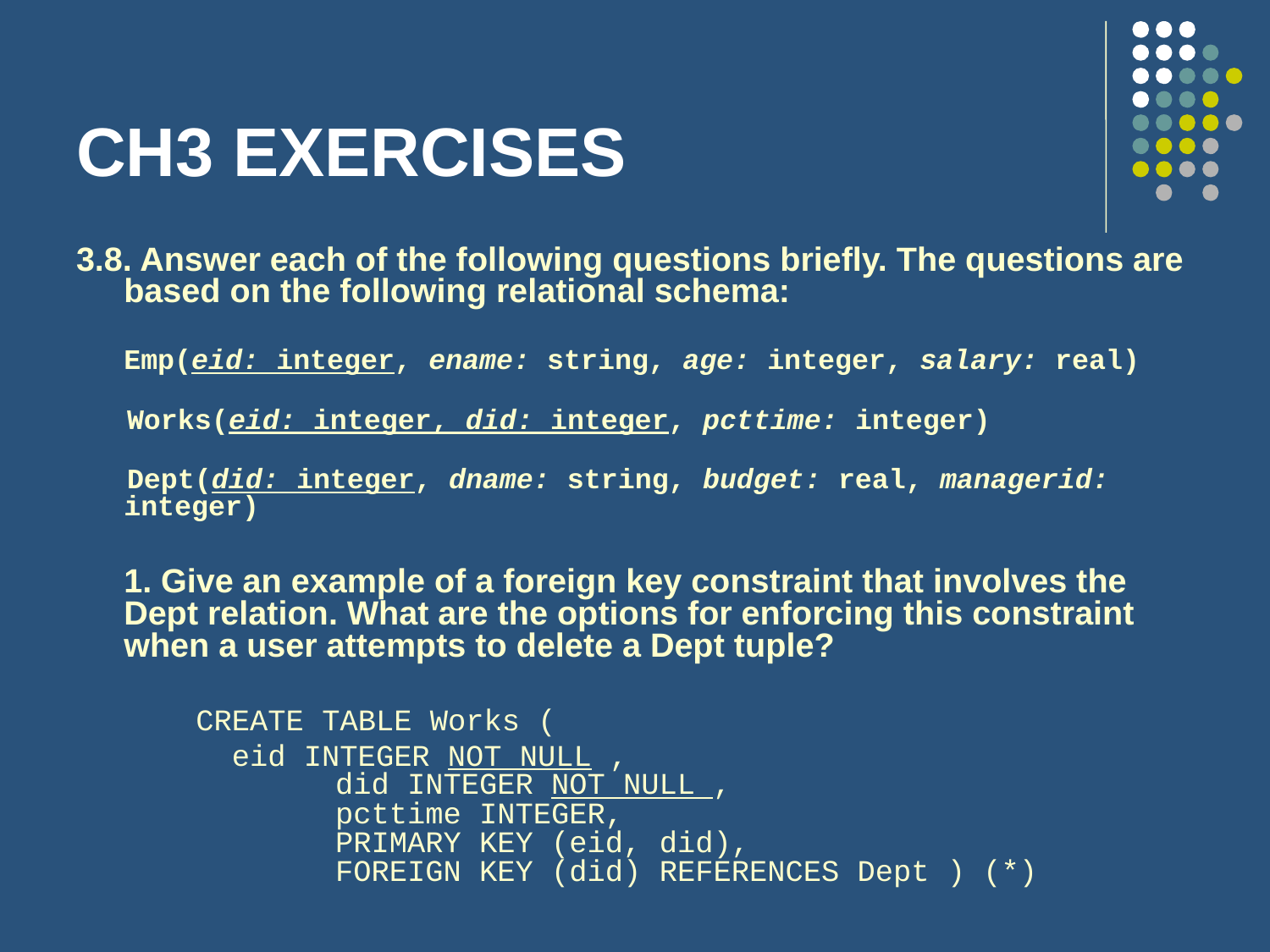

# CH3 EXERCISES
3.8. Answer each of the following questions briefly. The questions are based on the following relational schema:
Emp(eid: integer, ename: string, age: integer, salary: real)
   Works(eid: integer, did: integer, pcttime: integer)
   Dept(did: integer, dname: string, budget: real, managerid: integer)

	1. Give an example of a foreign key constraint that involves the Dept relation. What are the options for enforcing this constraint when a user attempts to delete a Dept tuple?

    CREATE TABLE Works (
      eid INTEGER NOT NULL ,
	  did INTEGER NOT NULL ,
	  pcttime INTEGER,
	  PRIMARY KEY (eid, did),
	  FOREIGN KEY (did) REFERENCES Dept ) (*)